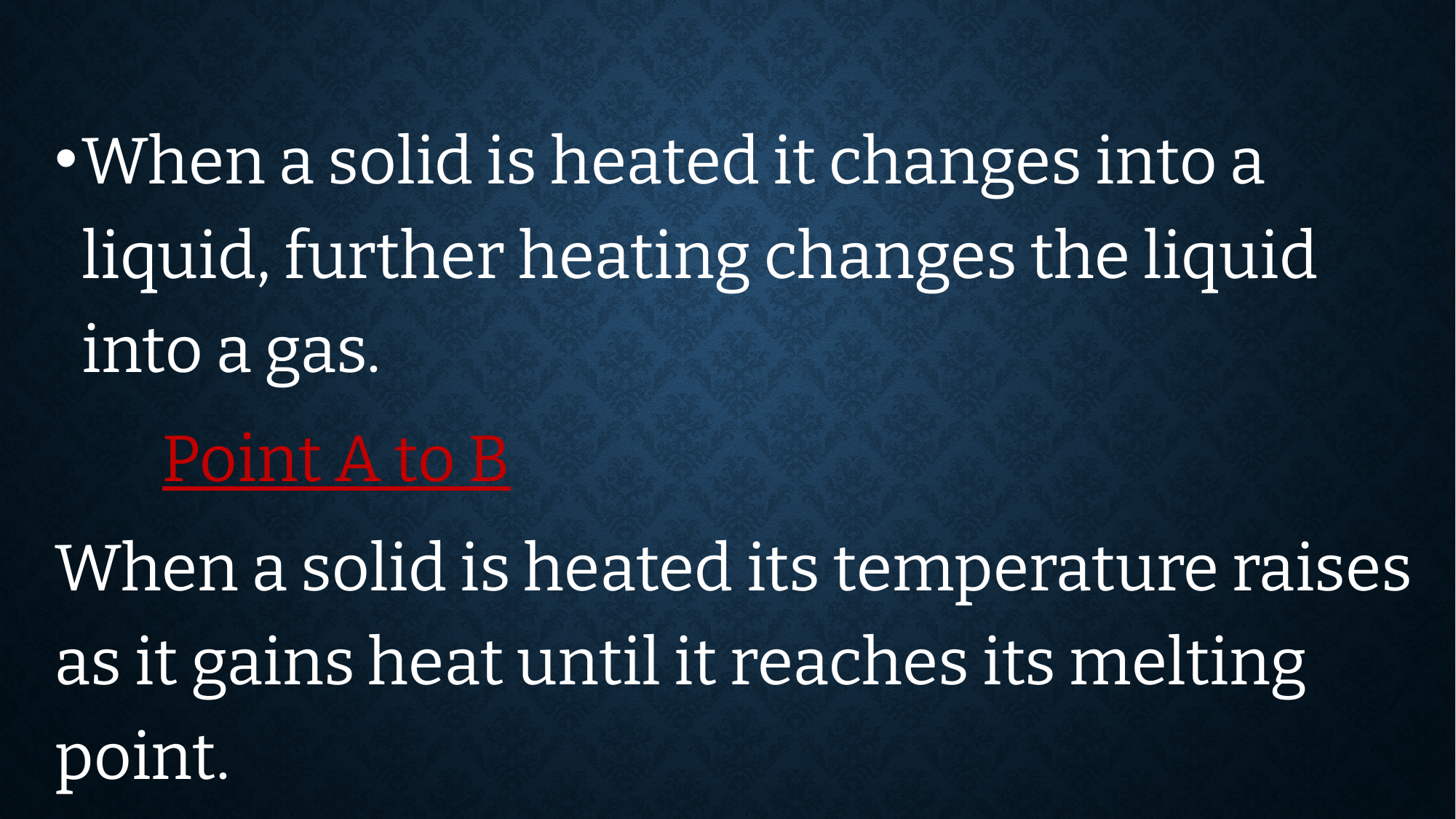

When a solid is heated it changes into a liquid, further heating changes the liquid into a gas.
	Point A to B
When a solid is heated its temperature raises as it gains heat until it reaches its melting point.